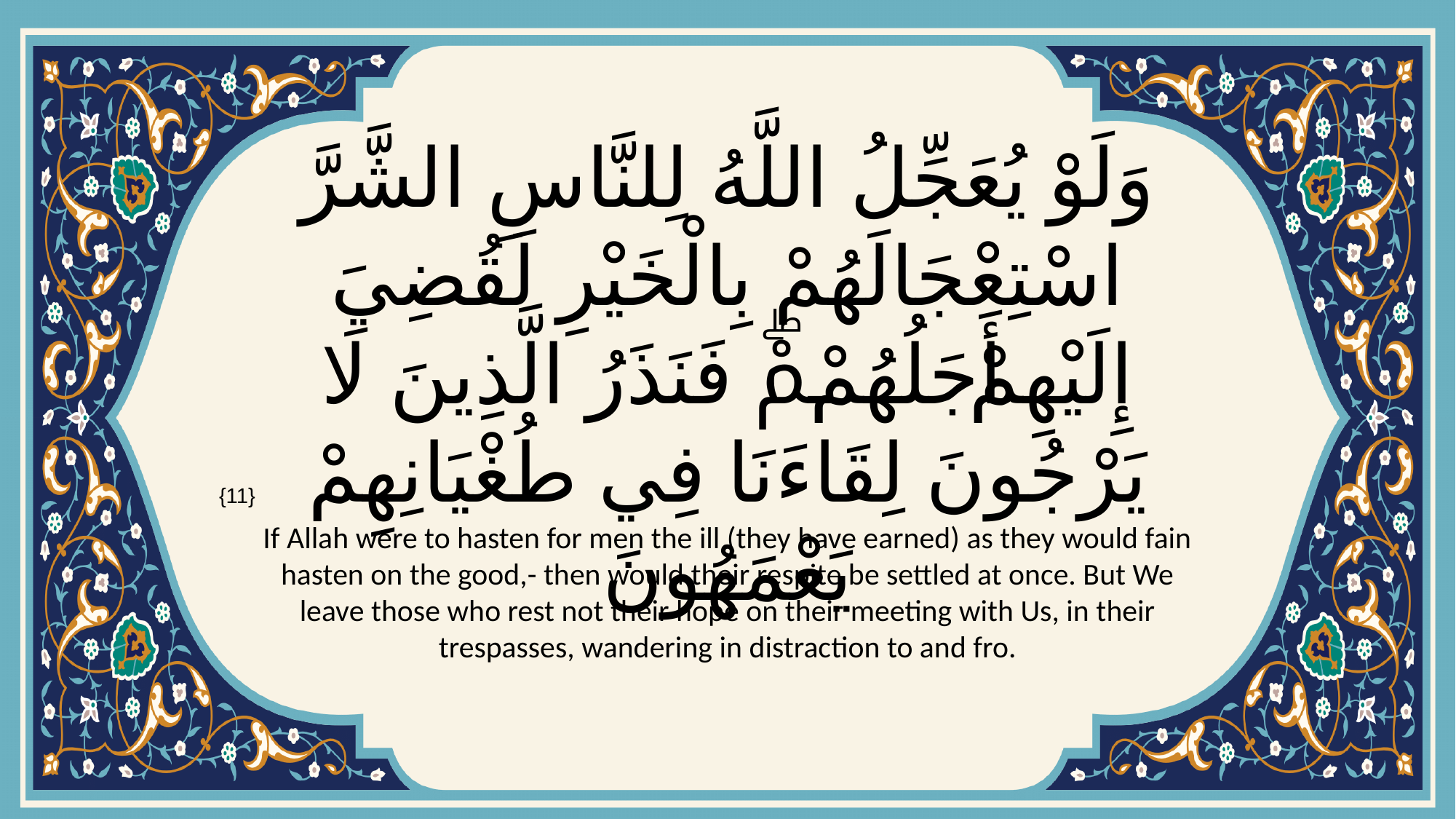

# وَلَوْ يُعَجِّلُ اللَّهُ لِلنَّاسِ الشَّرَّ اسْتِعْجَالَهُمْ بِالْخَيْرِ لَقُضِيَ إِلَيْهِمْ أَجَلُهُمْۖ فَنَذَرُ الَّذِينَ لَا يَرْجُونَ لِقَاءَنَا فِي طُغْيَانِهِمْ يَعْمَهُونَ
{11}
If Allah were to hasten for men the ill (they have earned) as they would fain hasten on the good,- then would their respite be settled at once. But We leave those who rest not their hope on their meeting with Us, in their trespasses, wandering in distraction to and fro.